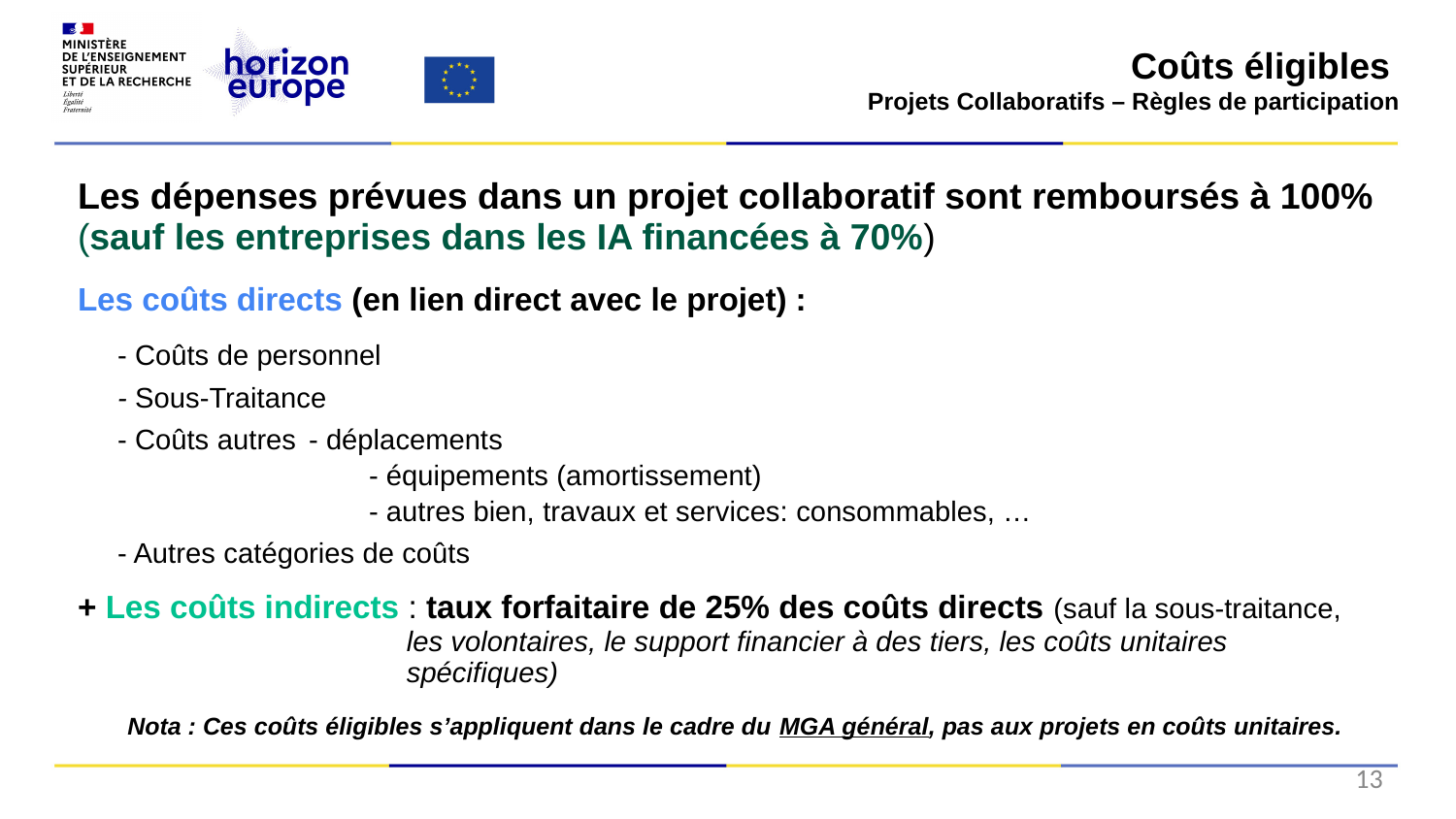

Coûts éligibles
Projets Collaboratifs – Règles de participation
| Les dépenses prévues dans un projet collaboratif sont remboursés à 100% (sauf les entreprises dans les IA financées à 70%) Les coûts directs (en lien direct avec le projet) : - Coûts de personnel - Sous-Traitance - Coûts autres - déplacements - équipements (amortissement) - autres bien, travaux et services: consommables, … - Autres catégories de coûts + Les coûts indirects : taux forfaitaire de 25% des coûts directs (sauf la sous-traitance, les volontaires, le support financier à des tiers, les coûts unitaires spécifiques) Nota : Ces coûts éligibles s’appliquent dans le cadre du MGA général, pas aux projets en coûts unitaires. |
| --- |
13